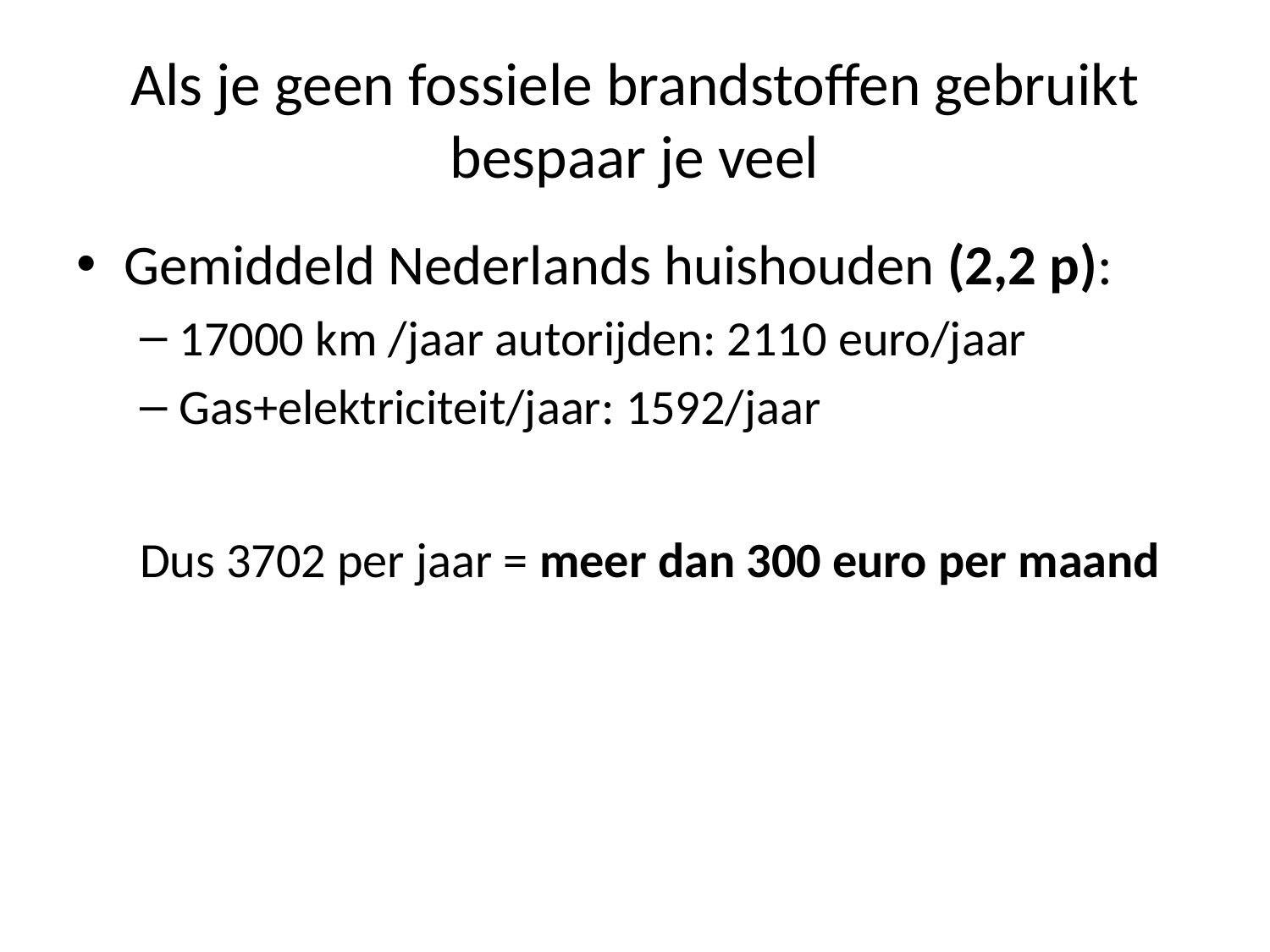

# Als je geen fossiele brandstoffen gebruikt bespaar je veel
Gemiddeld Nederlands huishouden (2,2 p):
17000 km /jaar autorijden: 2110 euro/jaar
Gas+elektriciteit/jaar: 1592/jaar

Dus 3702 per jaar = meer dan 300 euro per maand